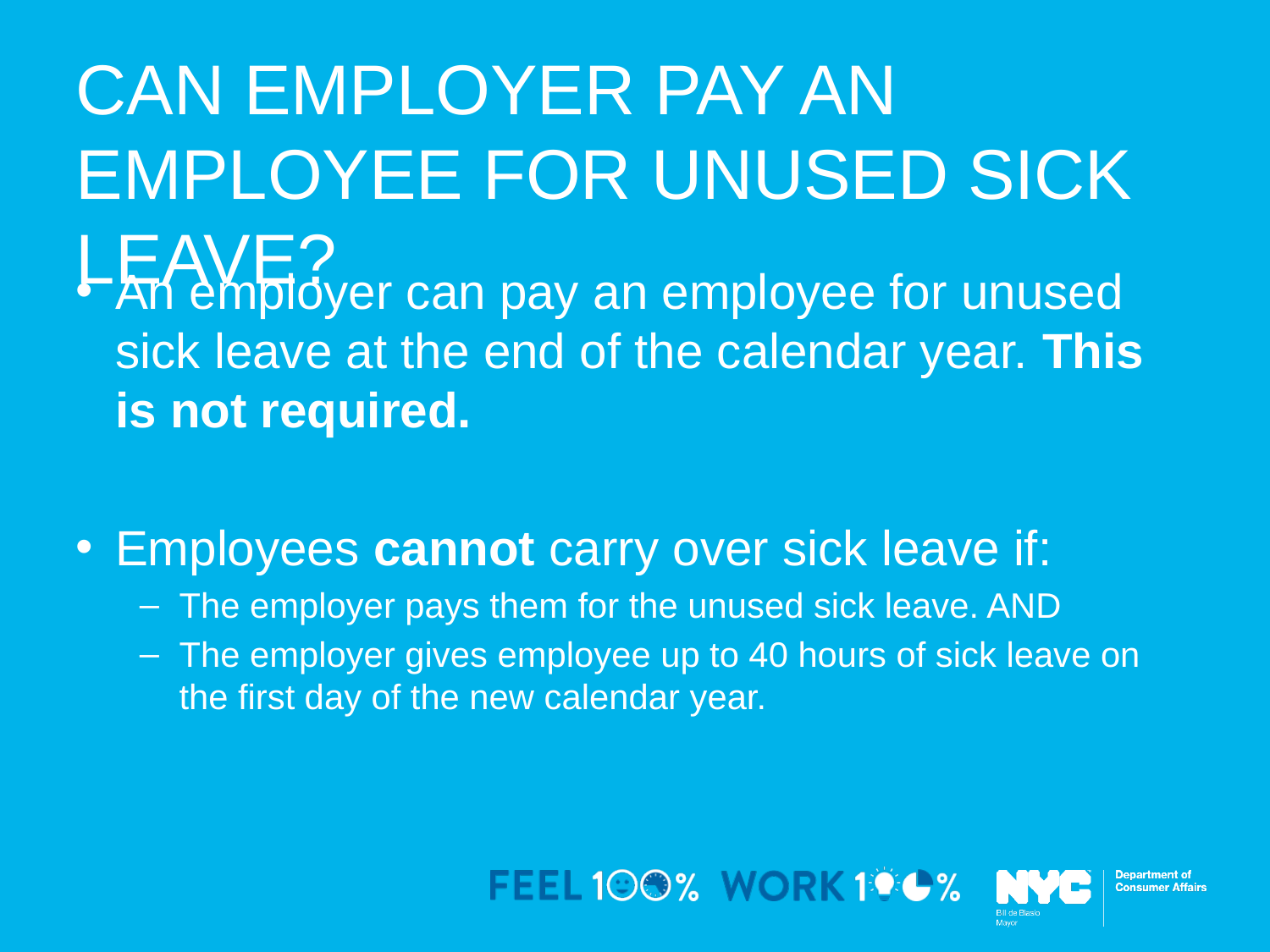

# CAN EMPLOYER PAY AN EMPLOYEE FOR unused sick leave?
An employer can pay an employee for unused sick leave at the end of the calendar year. This is not required.

Employees cannot carry over sick leave if:
The employer pays them for the unused sick leave. AND
The employer gives employee up to 40 hours of sick leave on the first day of the new calendar year.